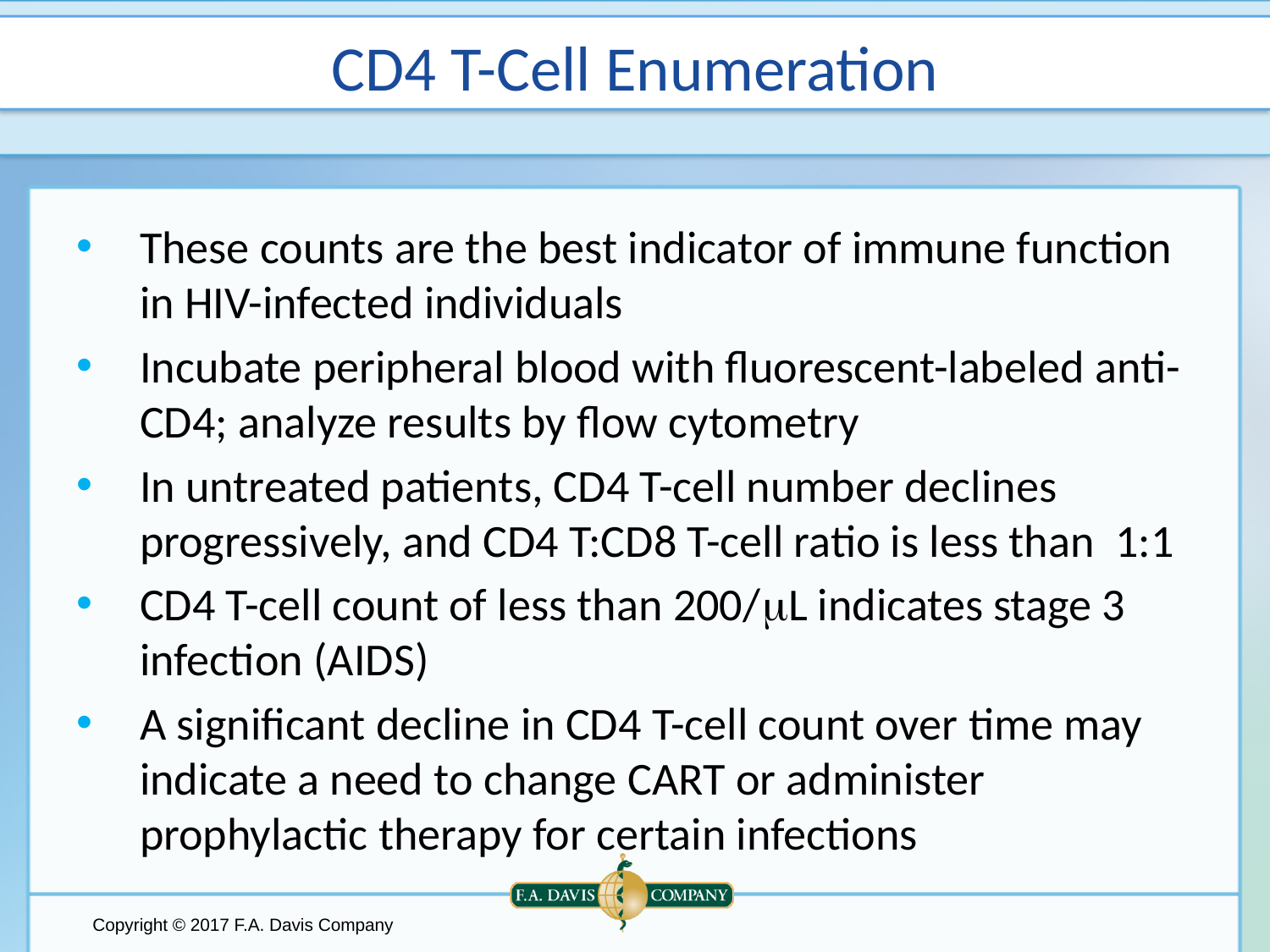

# CD4 T-Cell Enumeration
These counts are the best indicator of immune function in HIV-infected individuals
Incubate peripheral blood with fluorescent-labeled anti-CD4; analyze results by flow cytometry
In untreated patients, CD4 T-cell number declines progressively, and CD4 T:CD8 T-cell ratio is less than  1:1
CD4 T-cell count of less than 200/μL indicates stage 3 infection (AIDS)
A significant decline in CD4 T-cell count over time may indicate a need to change CART or administer prophylactic therapy for certain infections